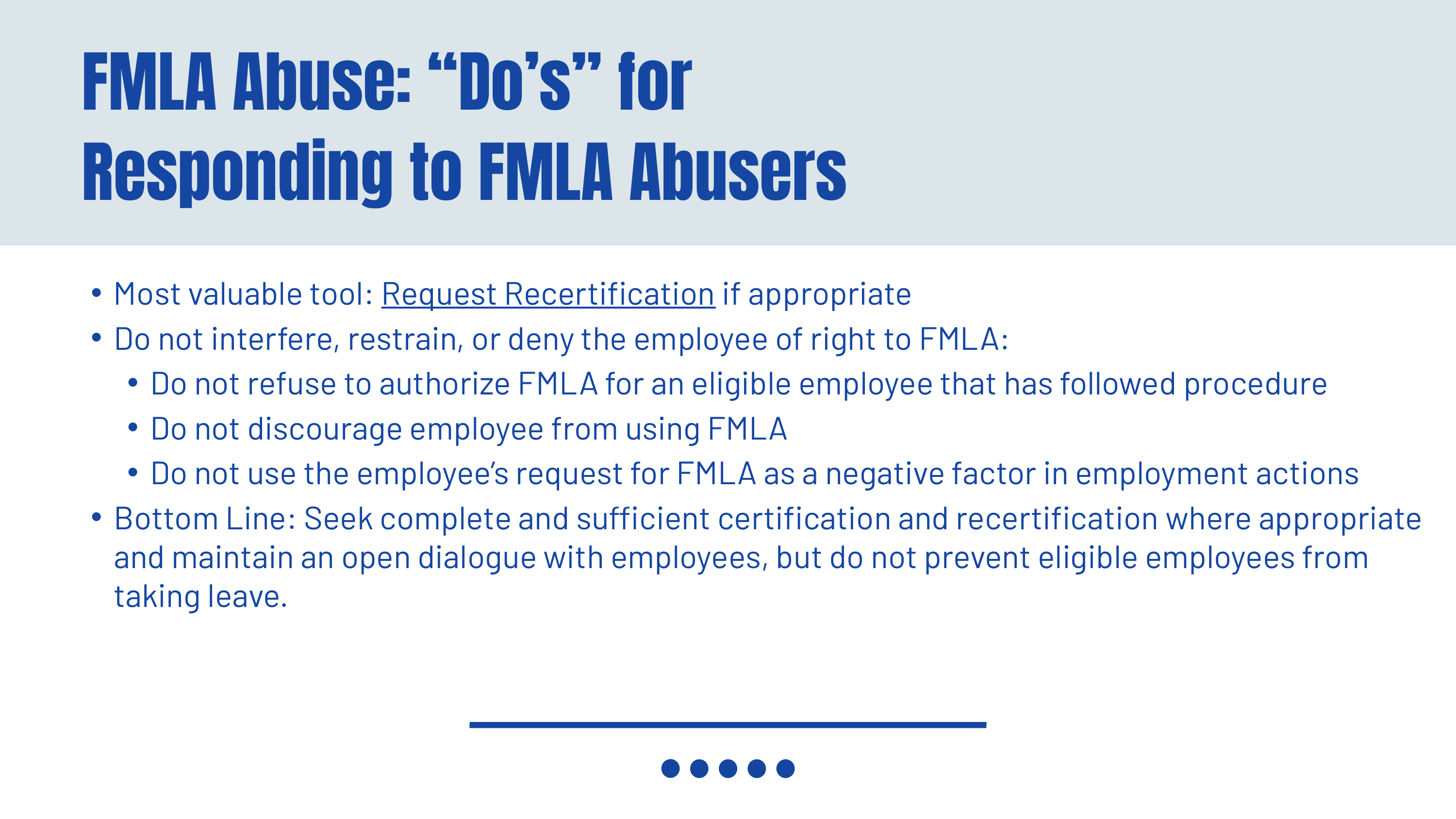

FMLA Abuse: “Do’s” for
Responding to FMLA Abusers
Most valuable tool: Request Recertification if appropriate
Do not interfere, restrain, or deny the employee of right to FMLA:
Do not refuse to authorize FMLA for an eligible employee that has followed procedure
Do not discourage employee from using FMLA
Do not use the employee’s request for FMLA as a negative factor in employment actions
Bottom Line: Seek complete and sufficient certification and recertification where appropriate and maintain an open dialogue with employees, but do not prevent eligible employees from taking leave.